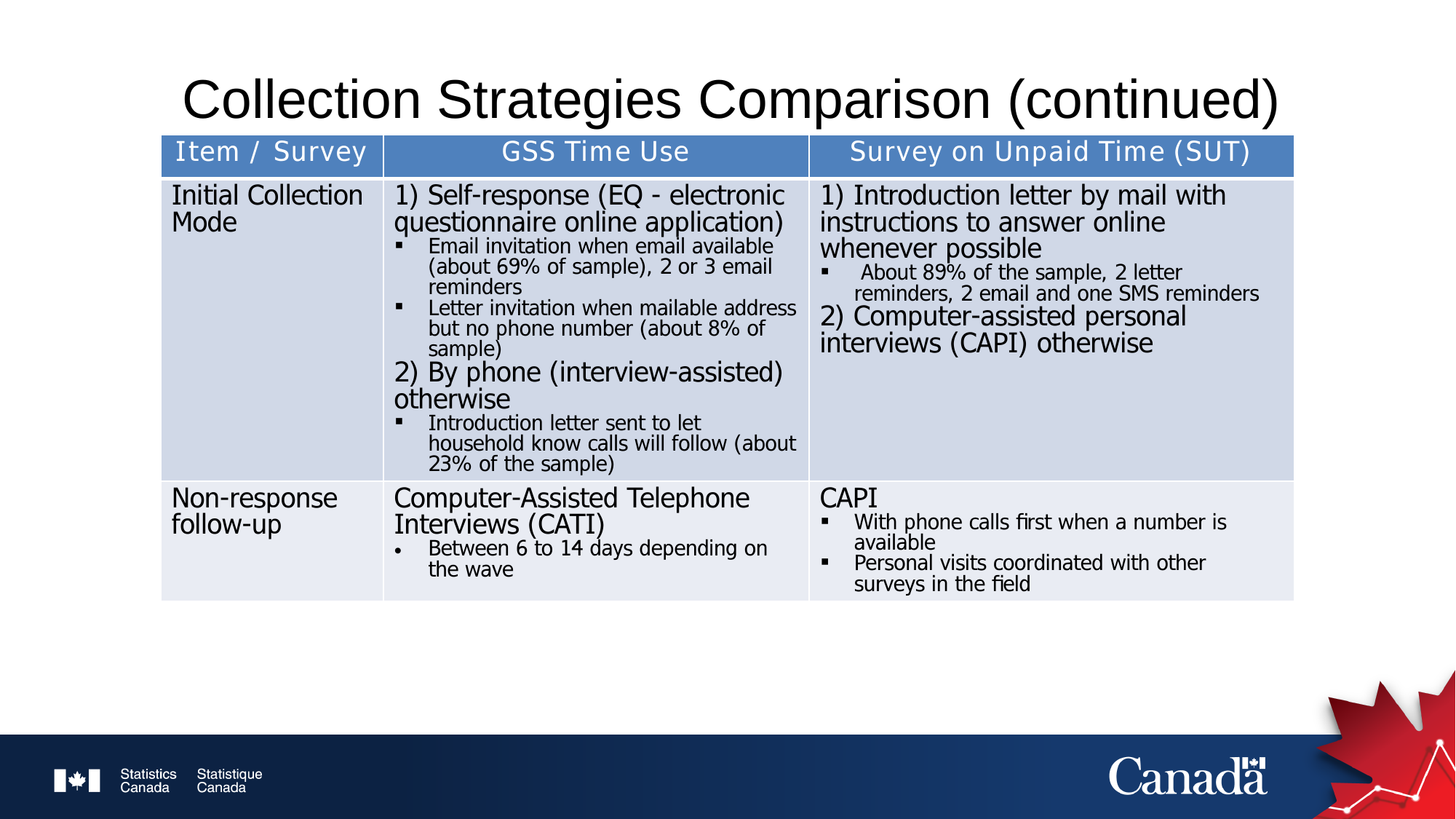

# Collection Strategies Comparison (continued)
| Item / Survey | GSS Time Use | Survey on Unpaid Time (SUT) |
| --- | --- | --- |
| Initial Collection Mode | 1) Self-response (EQ - electronic questionnaire online application) Email invitation when email available (about 69% of sample), 2 or 3 email reminders Letter invitation when mailable address but no phone number (about 8% of sample) 2) By phone (interview-assisted) otherwise Introduction letter sent to let household know calls will follow (about 23% of the sample) | 1) Introduction letter by mail with instructions to answer online whenever possible About 89% of the sample, 2 letter reminders, 2 email and one SMS reminders 2) Computer-assisted personal interviews (CAPI) otherwise |
| Non-response follow-up | Computer-Assisted Telephone Interviews (CATI) Between 6 to 14 days depending on the wave | CAPI With phone calls first when a number is available Personal visits coordinated with other surveys in the field |